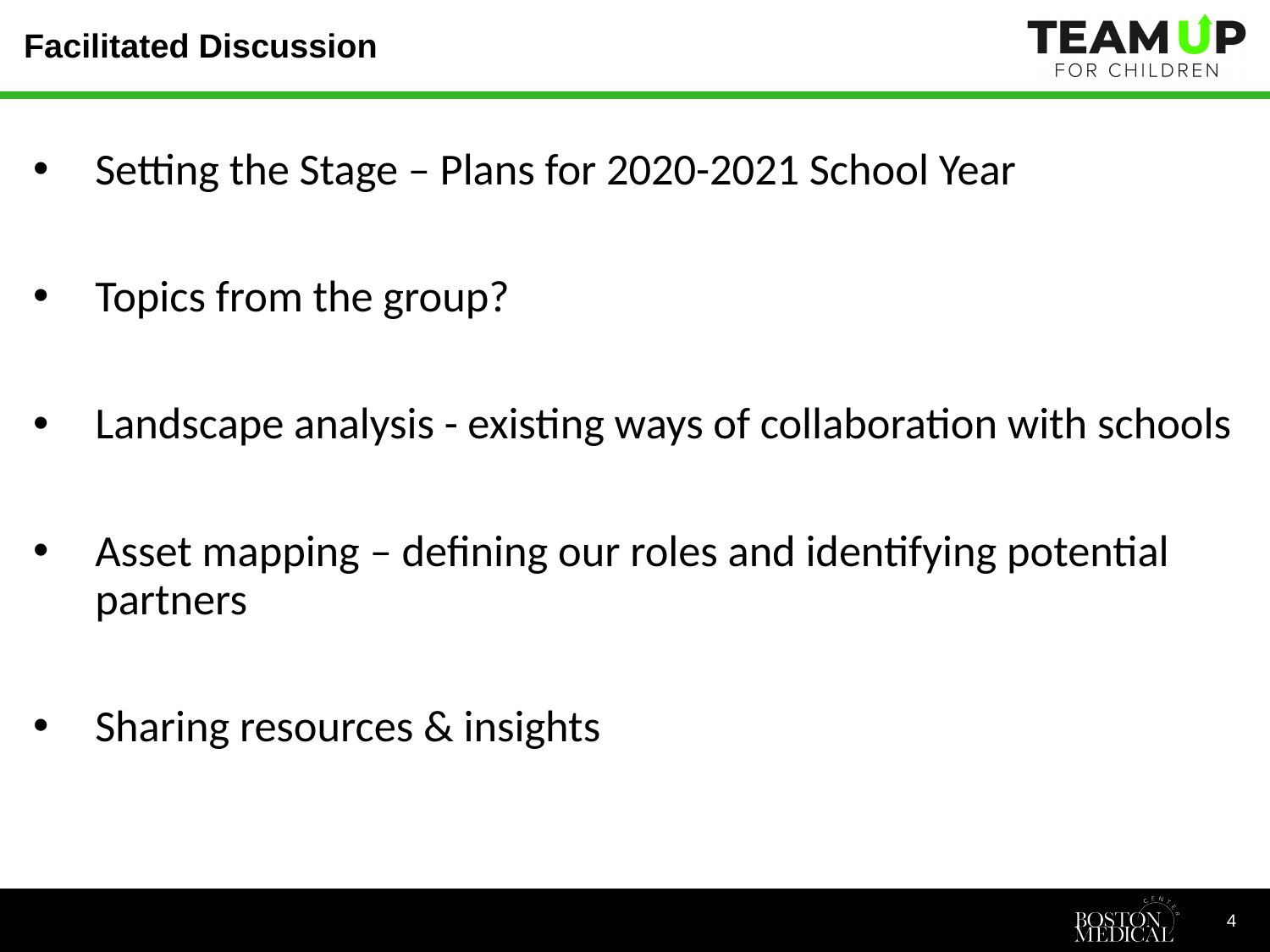

# Facilitated Discussion
Setting the Stage – Plans for 2020-2021 School Year

Topics from the group?

Landscape analysis - existing ways of collaboration with schools

Asset mapping – defining our roles and identifying potential partners

Sharing resources & insights

4